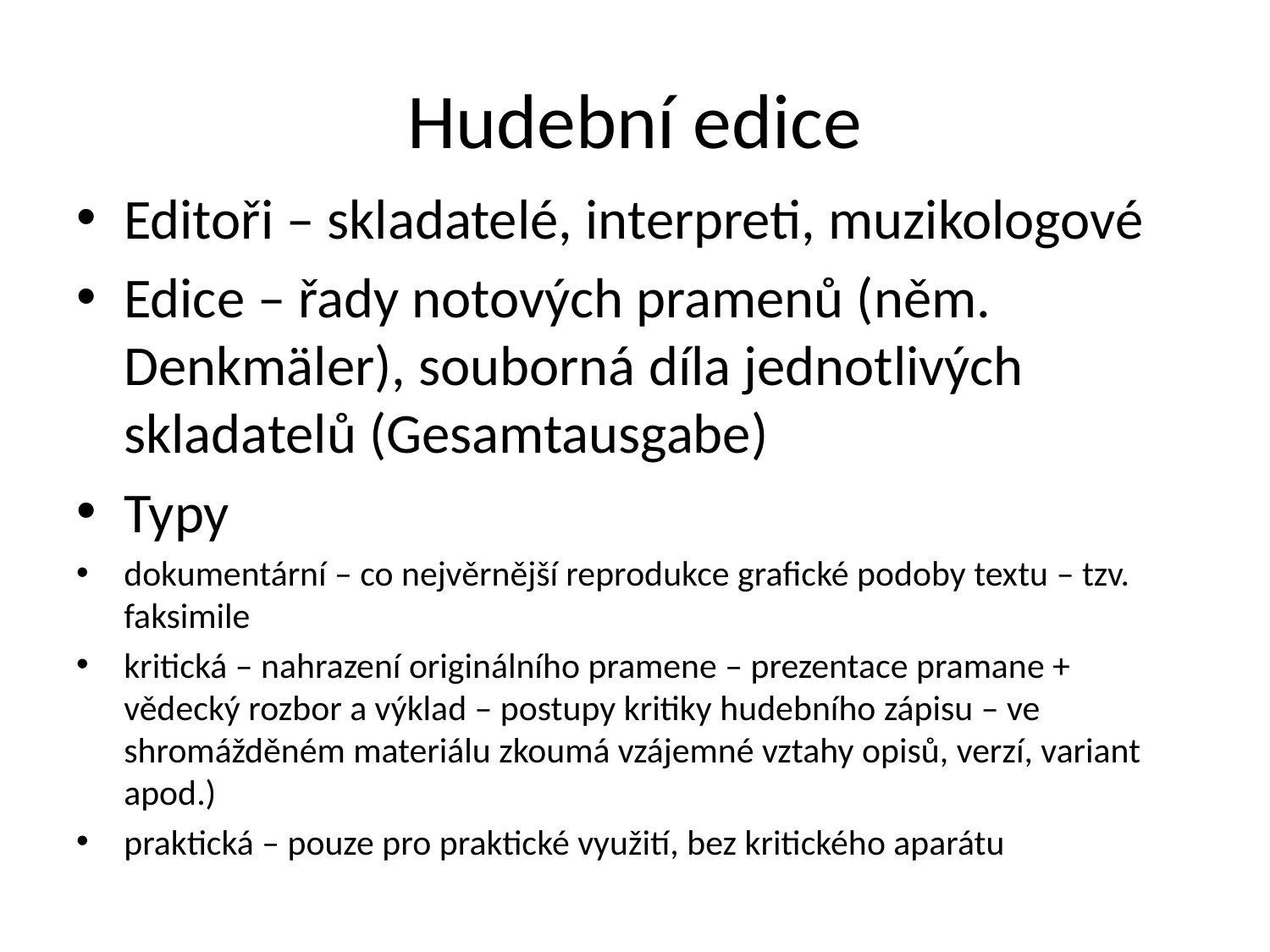

# Hudební edice
Editoři – skladatelé, interpreti, muzikologové
Edice – řady notových pramenů (něm. Denkmäler), souborná díla jednotlivých skladatelů (Gesamtausgabe)
Typy
dokumentární – co nejvěrnější reprodukce grafické podoby textu – tzv. faksimile
kritická – nahrazení originálního pramene – prezentace pramane + vědecký rozbor a výklad – postupy kritiky hudebního zápisu – ve shromážděném materiálu zkoumá vzájemné vztahy opisů, verzí, variant apod.)
praktická – pouze pro praktické využití, bez kritického aparátu